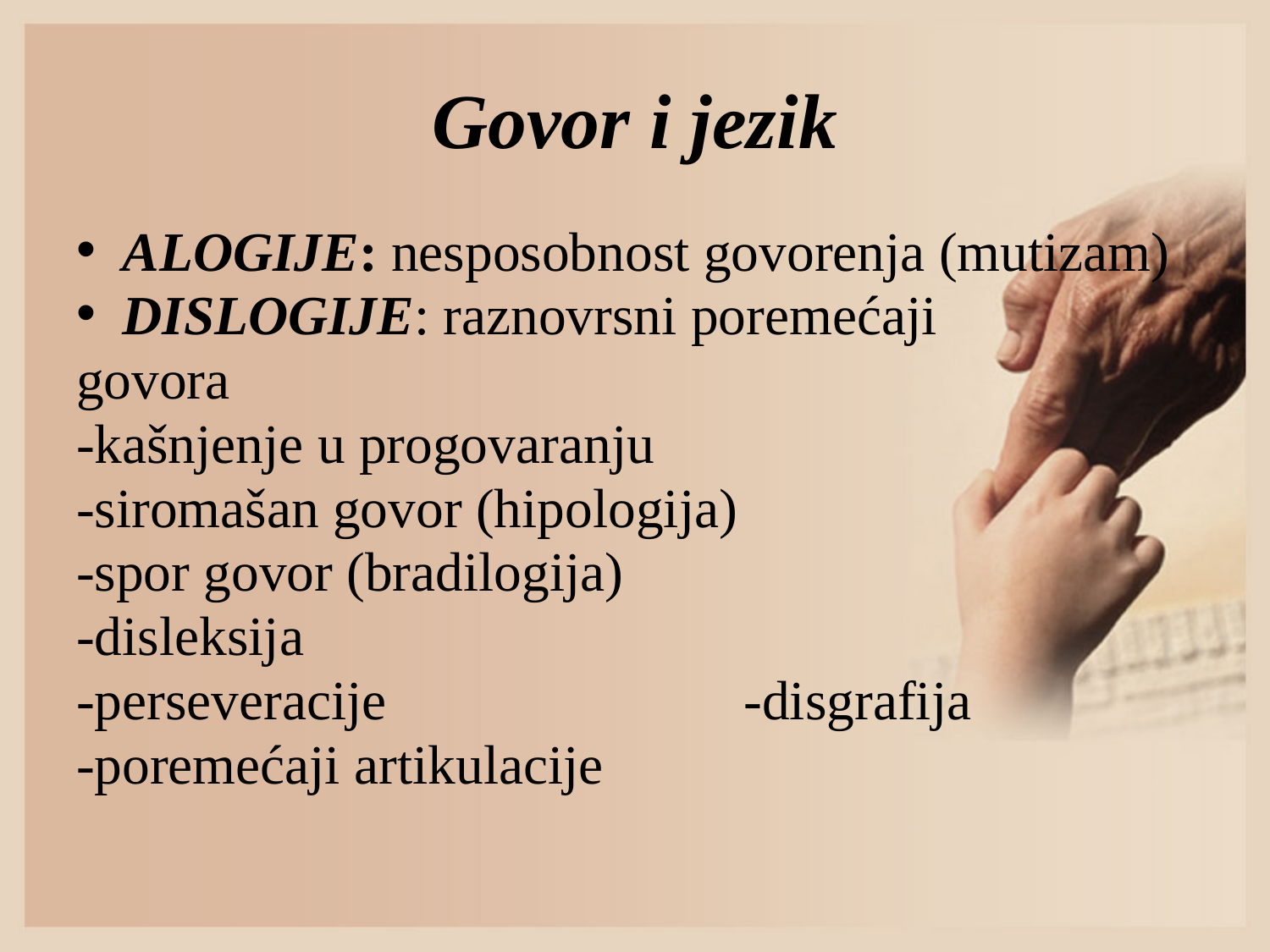

# Govor i jezik
ALOGIJE: nesposobnost govorenja (mutizam)
DISLOGIJE: raznovrsni poremećaji
govora
-kašnjenje u progovaranju
-siromašan govor (hipologija)
-spor govor (bradilogija)
-disleksija
-perseveracije                          -disgrafija
-poremećaji artikulacije